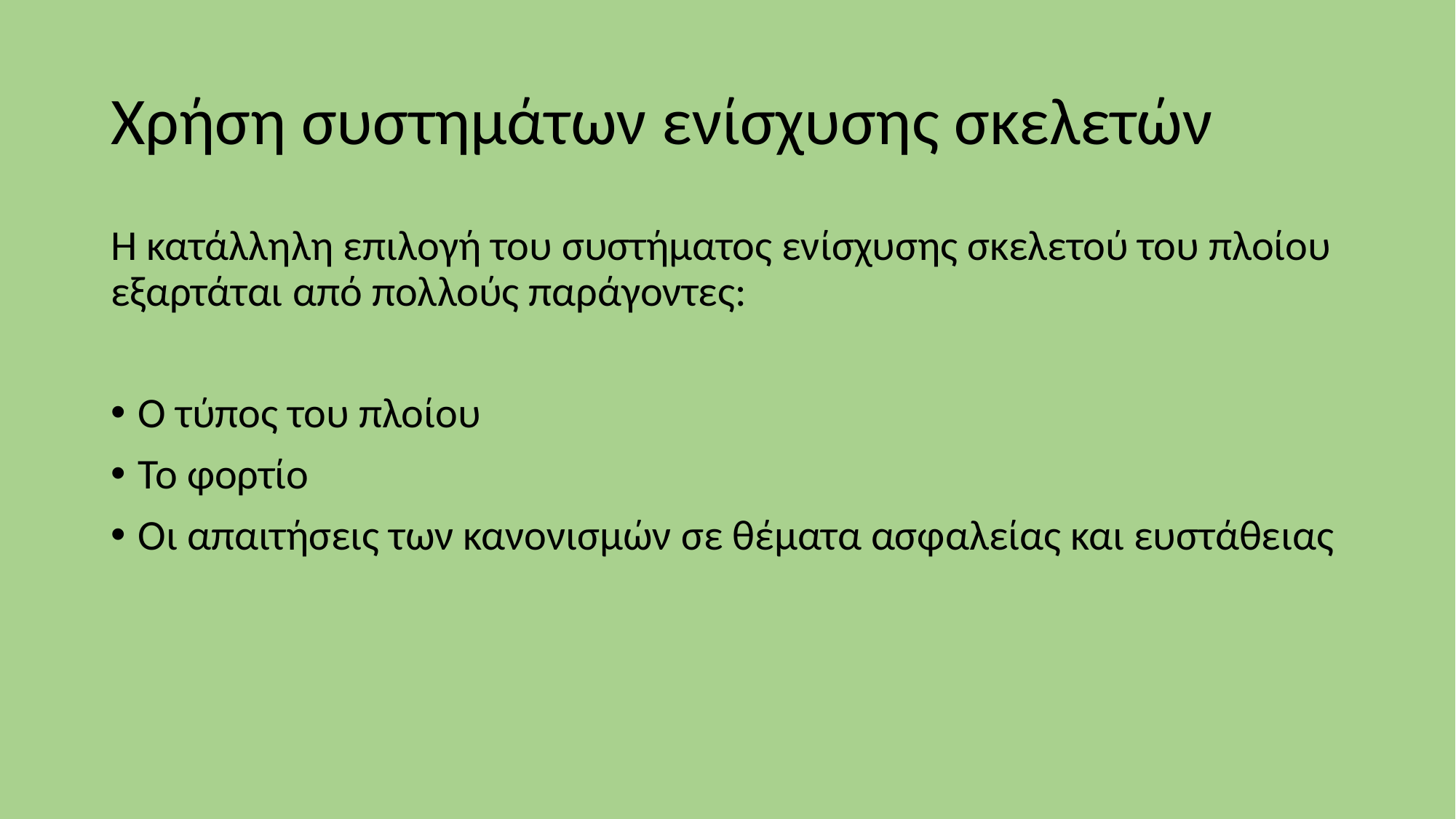

# Χρήση συστημάτων ενίσχυσης σκελετών
Η κατάλληλη επιλογή του συστήματος ενίσχυσης σκελετού του πλοίου εξαρτάται από πολλούς παράγοντες:

Ο τύπος του πλοίου
Το φορτίο
Οι απαιτήσεις των κανονισμών σε θέματα ασφαλείας και ευστάθειας